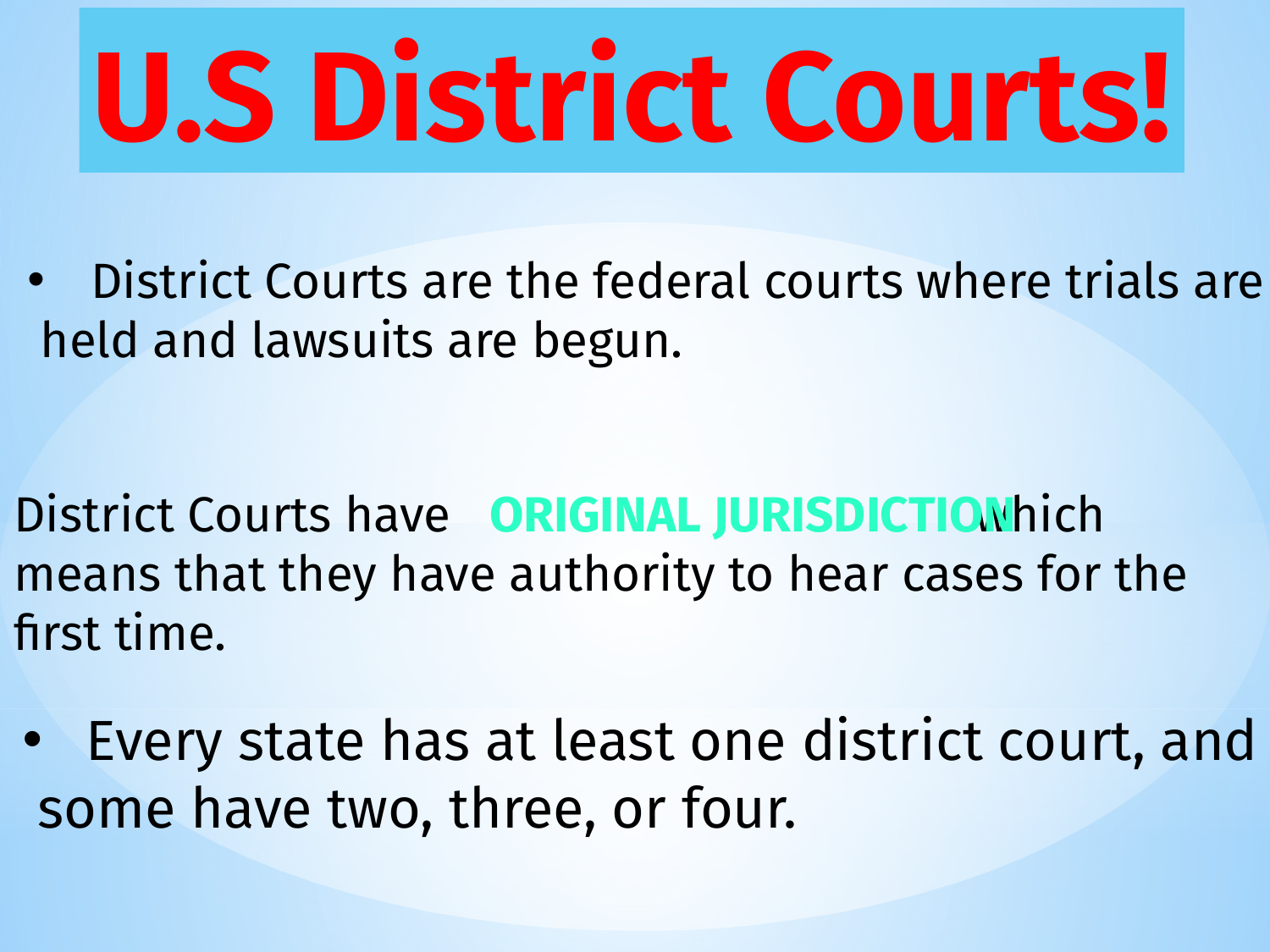

U.S District Courts!
District Courts are the federal courts where trials are
 held and lawsuits are begun.
District Courts have                                        which
means that they have authority to hear cases for the
first time.
Original jurisdiction
Every state has at least one district court, and
 some have two, three, or four.